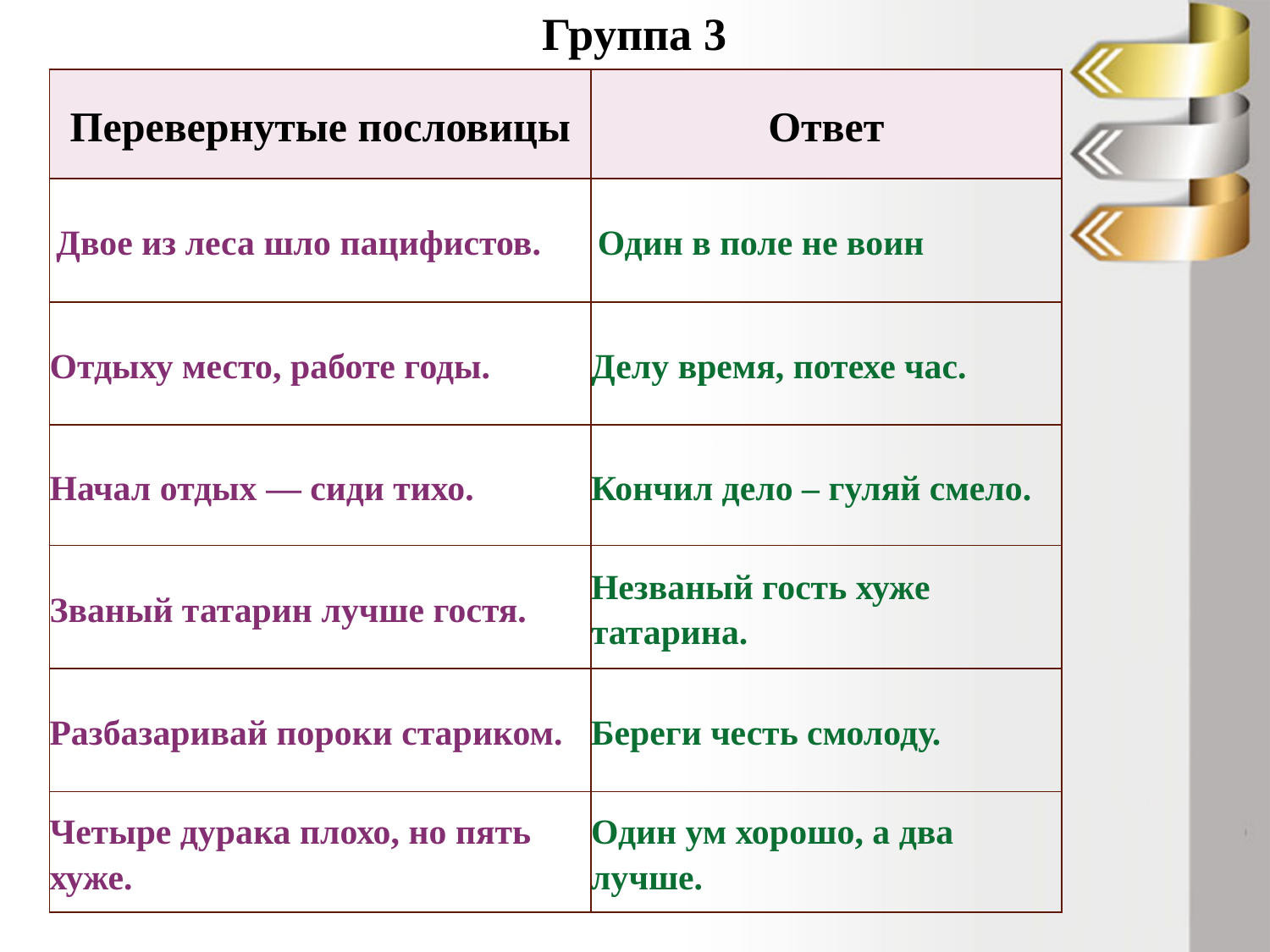

Группа 3
| Перевернутые пословицы | Ответ |
| --- | --- |
| Двое из леса шло пацифистов. | Один в поле не воин |
| Отдыху место, работе годы. | Делу время, потехе час. |
| Начал отдых — сиди тихо. | Кончил дело – гуляй смело. |
| Званый татарин лучше гостя. | Незваный гость хуже татарина. |
| Разбазаривай пороки стариком. | Береги честь смолоду. |
| Четыре дурака плохо, но пять хуже. | Один ум хорошо, а два лучше. |